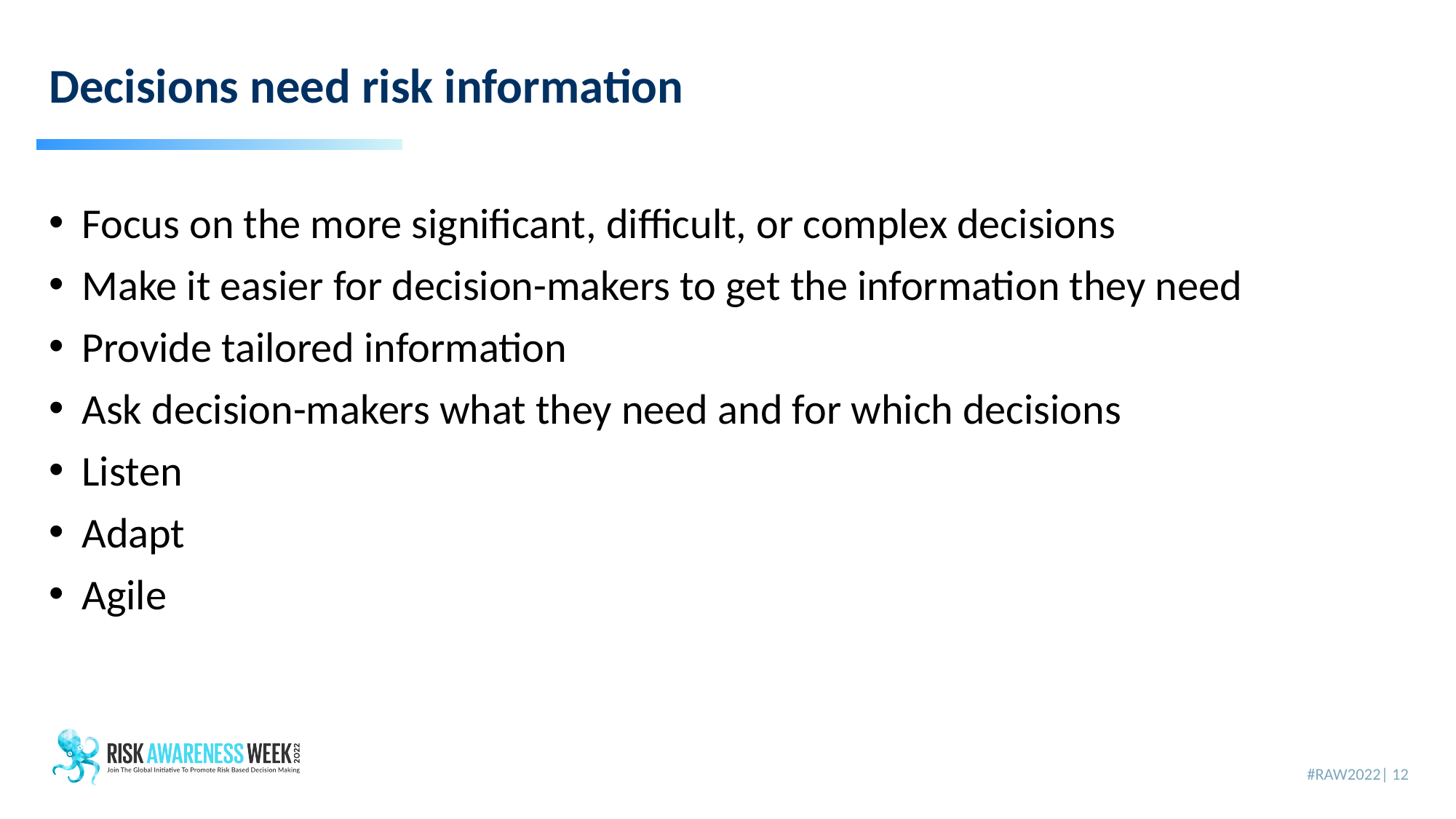

# Decisions need risk information
Focus on the more significant, difficult, or complex decisions
Make it easier for decision-makers to get the information they need
Provide tailored information
Ask decision-makers what they need and for which decisions
Listen
Adapt
Agile